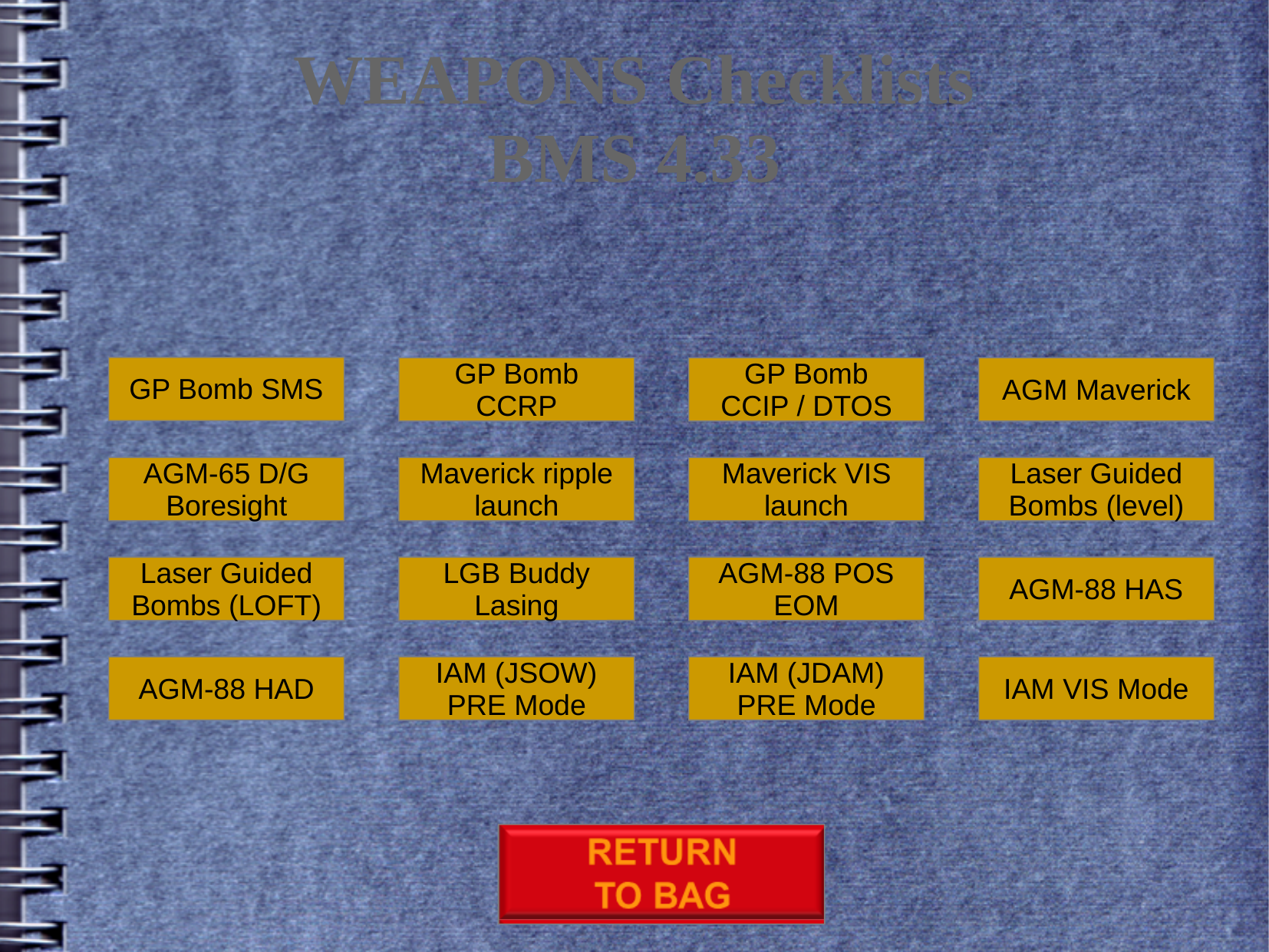

WEAPONS Checklists
BMS 4.33
GP Bomb SMS
GP Bomb CCRP
GP Bomb CCIP / DTOS
AGM Maverick
AGM-65 D/G Boresight
Maverick ripple launch
Maverick VIS launch
Laser Guided Bombs (level)
Laser Guided Bombs (LOFT)
LGB Buddy Lasing
AGM-88 POS EOM
AGM-88 HAS
AGM-88 HAD
IAM (JSOW) PRE Mode
IAM (JDAM) PRE Mode
IAM VIS Mode